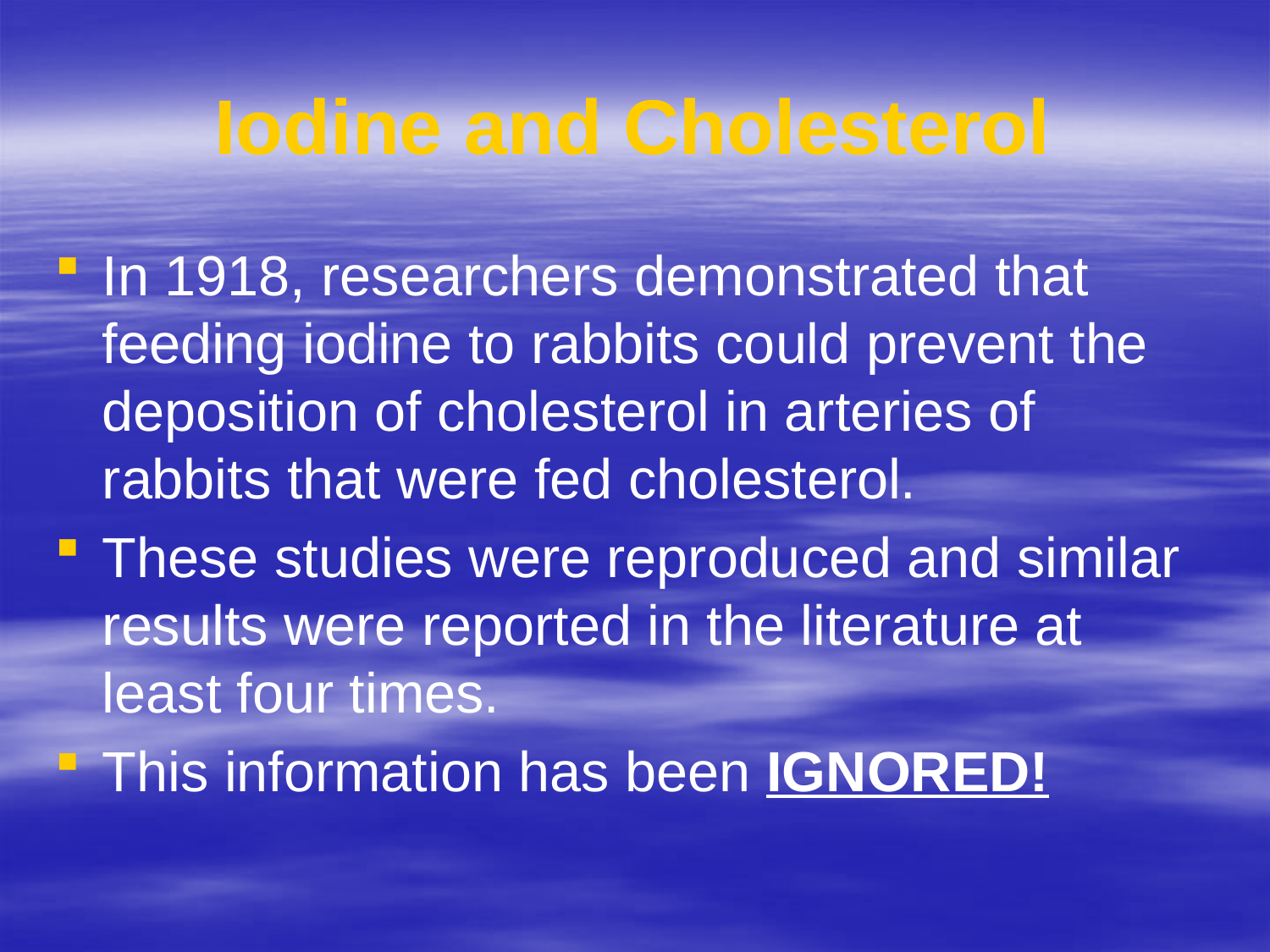

# Iodine and Cholesterol
In 1918, researchers demonstrated that feeding iodine to rabbits could prevent the deposition of cholesterol in arteries of rabbits that were fed cholesterol.
These studies were reproduced and similar results were reported in the literature at least four times.
This information has been IGNORED!